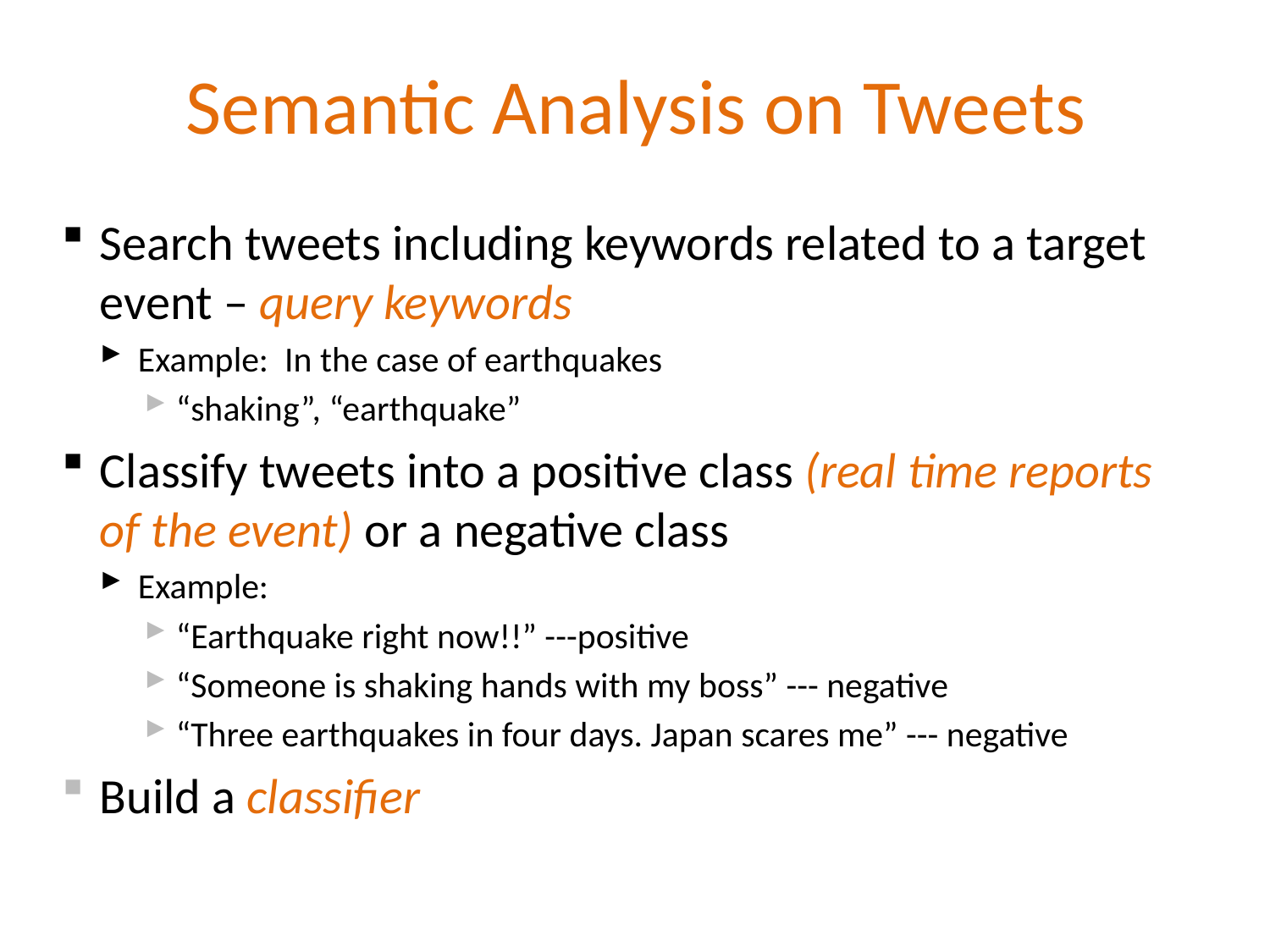

# Semantic Analysis on Tweets
Search tweets including keywords related to a target event – query keywords
Example:  In the case of earthquakes
“shaking”, “earthquake”
Classify tweets into a positive class (real time reports of the event) or a negative class
Example:
“Earthquake right now!!” ---positive
“Someone is shaking hands with my boss” --- negative
“Three earthquakes in four days. Japan scares me” --- negative
Build a classifier